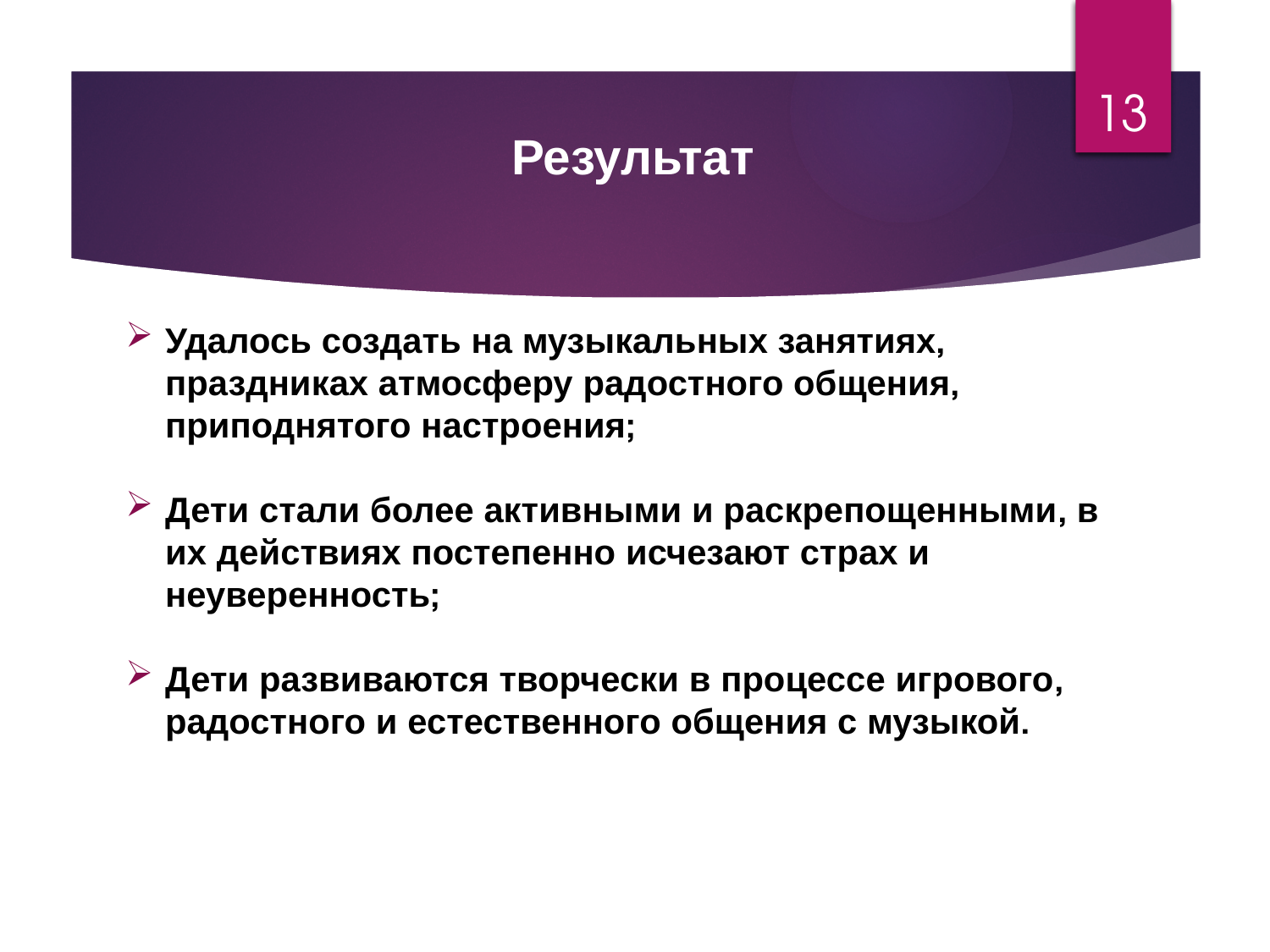

13
Результат
Удалось создать на музыкальных занятиях, праздниках атмосферу радостного общения, приподнятого настроения;

Дети стали более активными и раскрепощенными, в их действиях постепенно исчезают страх и неуверенность;

Дети развиваются творчески в процессе игрового, радостного и естественного общения с музыкой.